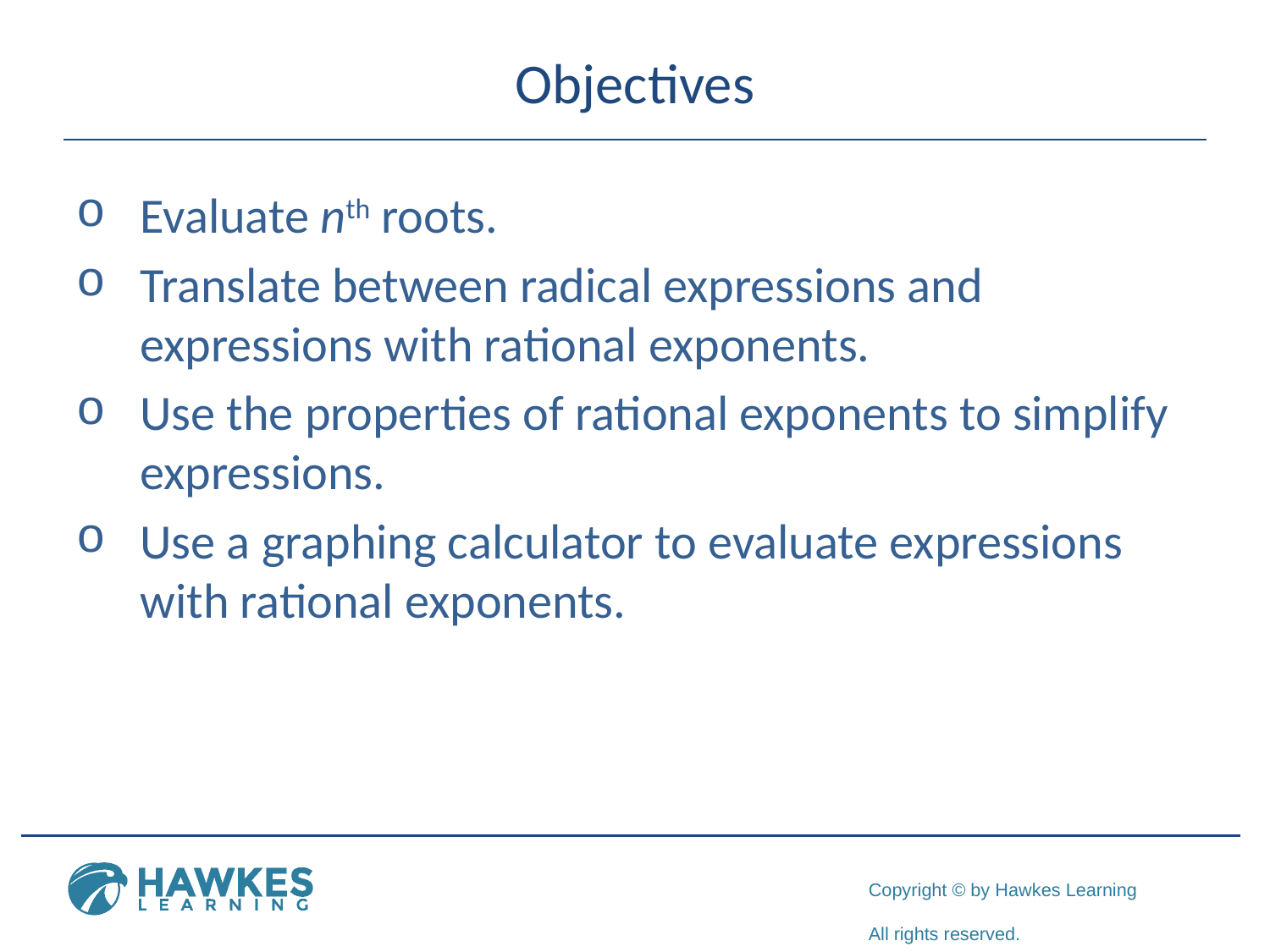

# Objectives
Evaluate nth roots.
Translate between radical expressions and expressions with rational exponents.
Use the properties of rational exponents to simplify expressions.
Use a graphing calculator to evaluate expressions with rational exponents.